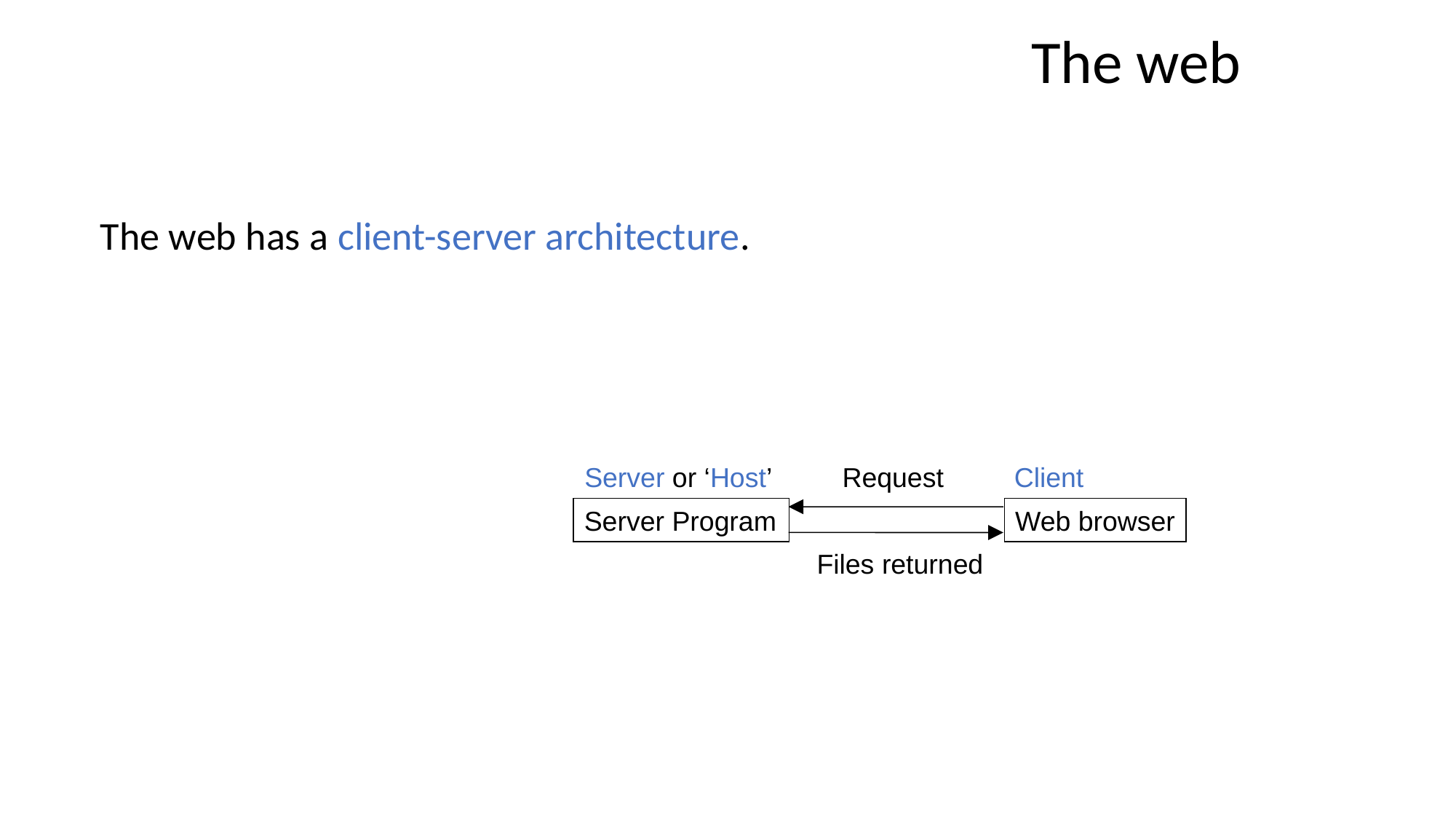

# The web
The web has a client-server architecture.

Server or ‘Host’
Request
Client
Server Program
Web browser

Files returned